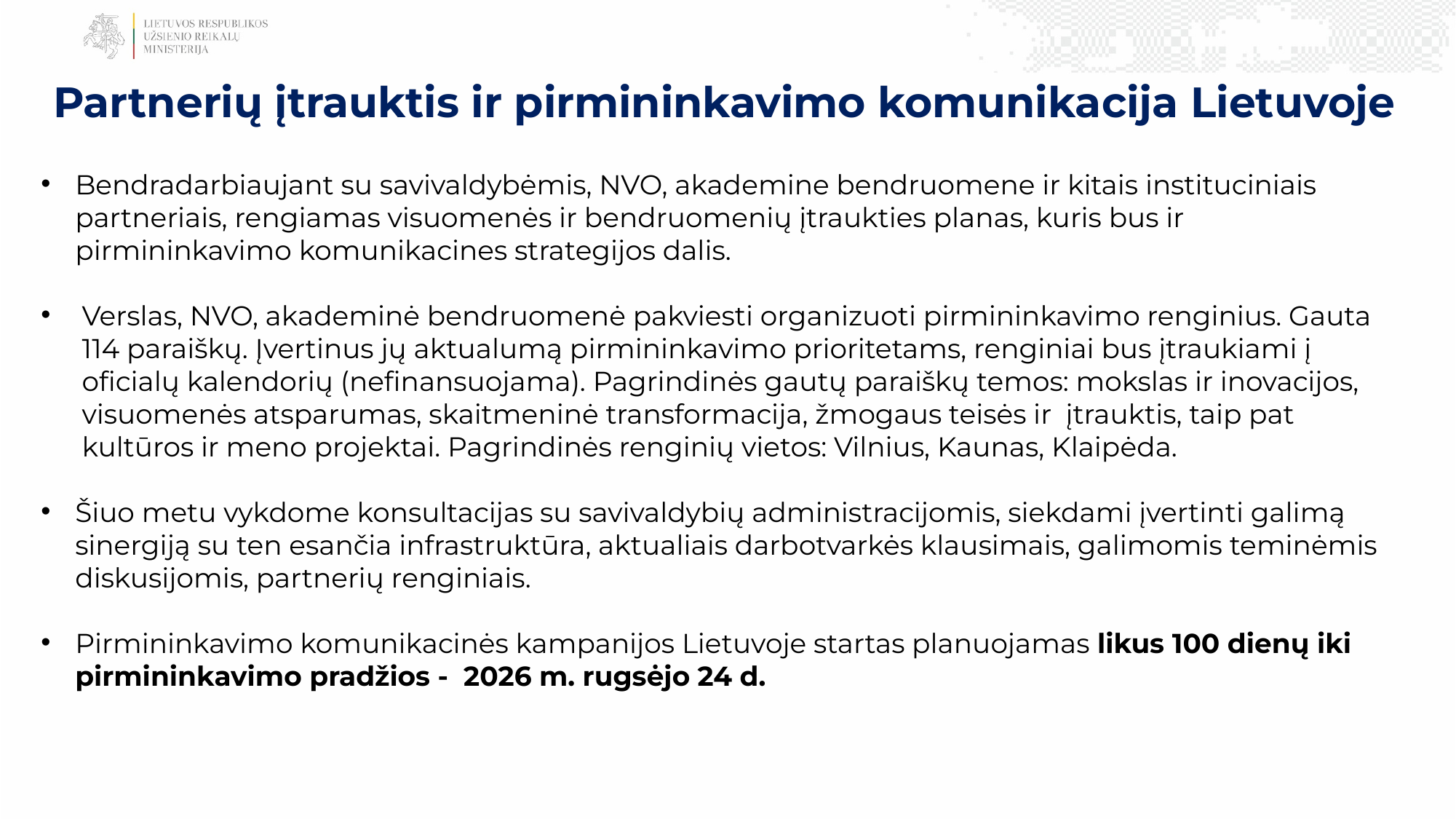

Partnerių įtrauktis ir pirmininkavimo komunikacija Lietuvoje

Bendradarbiaujant su savivaldybėmis, NVO, akademine bendruomene ir kitais instituciniais partneriais, rengiamas visuomenės ir bendruomenių įtraukties planas, kuris bus ir pirmininkavimo komunikacines strategijos dalis.

Verslas, NVO, akademinė bendruomenė pakviesti organizuoti pirmininkavimo renginius. Gauta 114 paraiškų. Įvertinus jų aktualumą pirmininkavimo prioritetams, renginiai bus įtraukiami į oficialų kalendorių (nefinansuojama). Pagrindinės gautų paraiškų temos: mokslas ir inovacijos, visuomenės atsparumas, skaitmeninė transformacija, žmogaus teisės ir  įtrauktis, taip pat kultūros ir meno projektai. Pagrindinės renginių vietos: Vilnius, Kaunas, Klaipėda.

Šiuo metu vykdome konsultacijas su savivaldybių administracijomis, siekdami įvertinti galimą sinergiją su ten esančia infrastruktūra, aktualiais darbotvarkės klausimais, galimomis teminėmis diskusijomis, partnerių renginiais.

Pirmininkavimo komunikacinės kampanijos Lietuvoje startas planuojamas likus 100 dienų iki pirmininkavimo pradžios -  2026 m. rugsėjo 24 d.